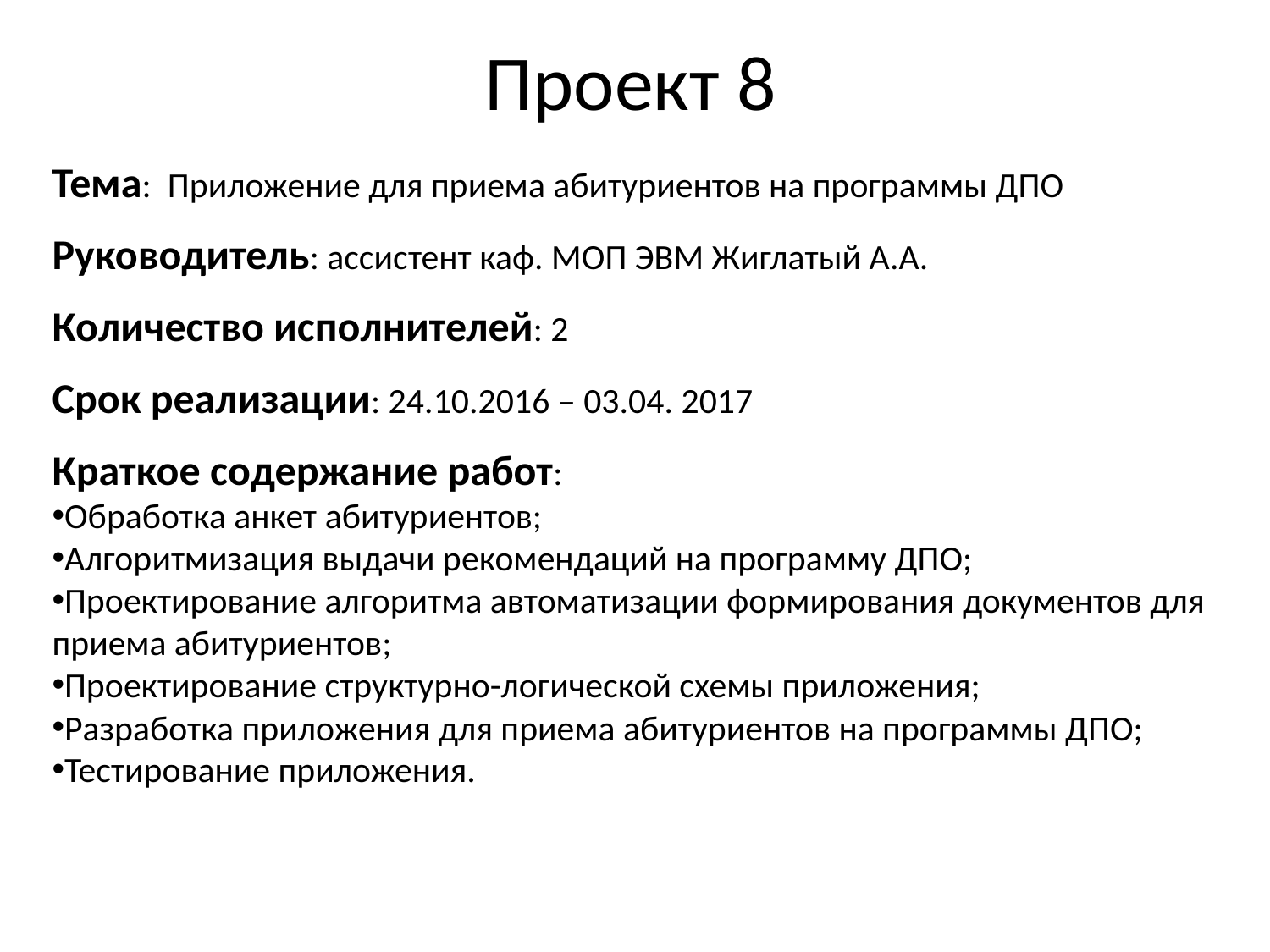

# Проект 8
Тема:  Приложение для приема абитуриентов на программы ДПО

Руководитель: ассистент каф. МОП ЭВМ Жиглатый А.А.

Количество исполнителей: 2

Срок реализации: 24.10.2016 – 03.04. 2017

Краткое содержание работ:
Обработка анкет абитуриентов;
Алгоритмизация выдачи рекомендаций на программу ДПО;
Проектирование алгоритма автоматизации формирования документов для приема абитуриентов;
Проектирование структурно-логической схемы приложения;
Разработка приложения для приема абитуриентов на программы ДПО;
Тестирование приложения.